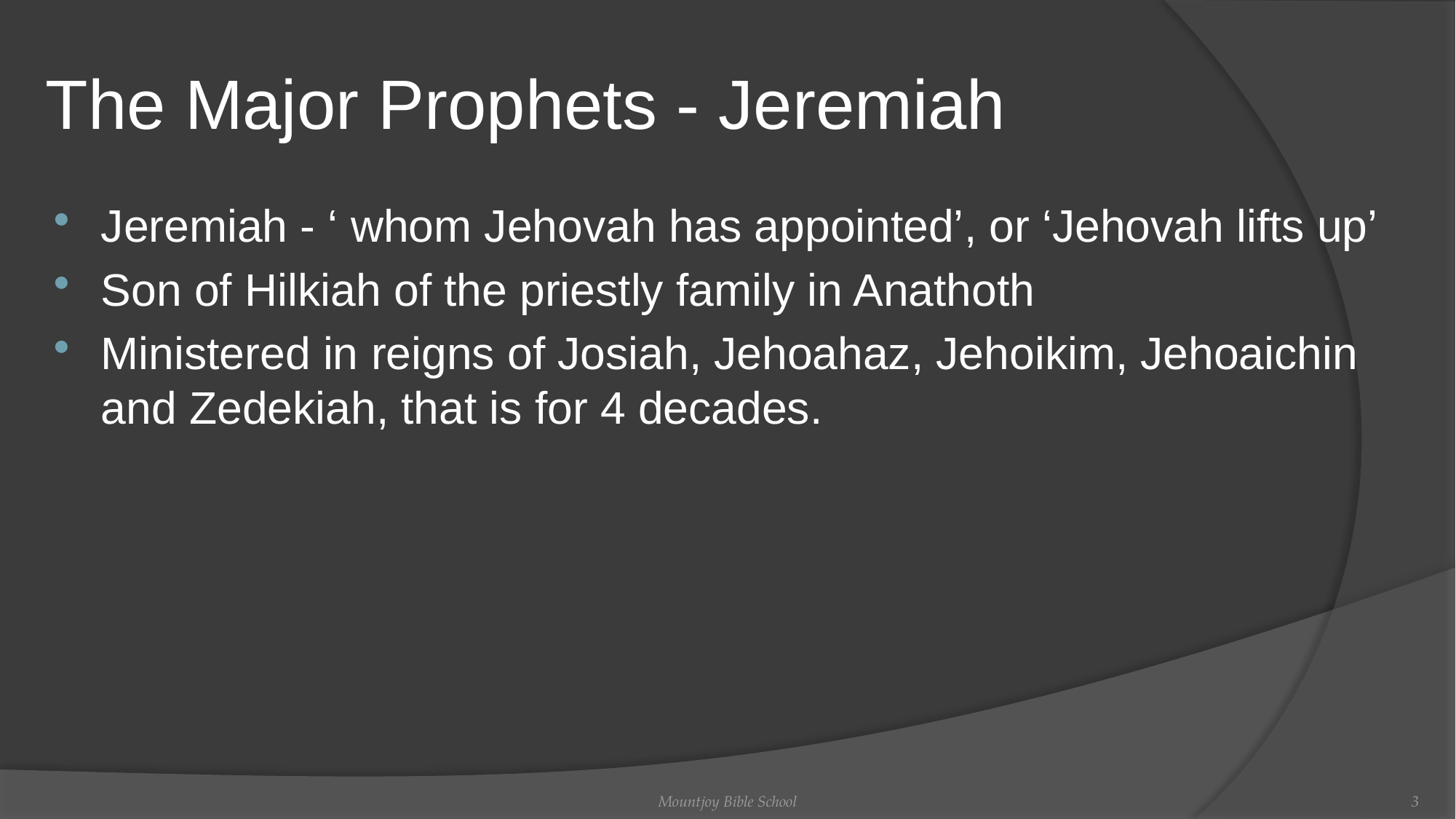

# The Major Prophets - Jeremiah
Jeremiah - ‘ whom Jehovah has appointed’, or ‘Jehovah lifts up’
Son of Hilkiah of the priestly family in Anathoth
Ministered in reigns of Josiah, Jehoahaz, Jehoikim, Jehoaichin and Zedekiah, that is for 4 decades.
Mountjoy Bible School
3